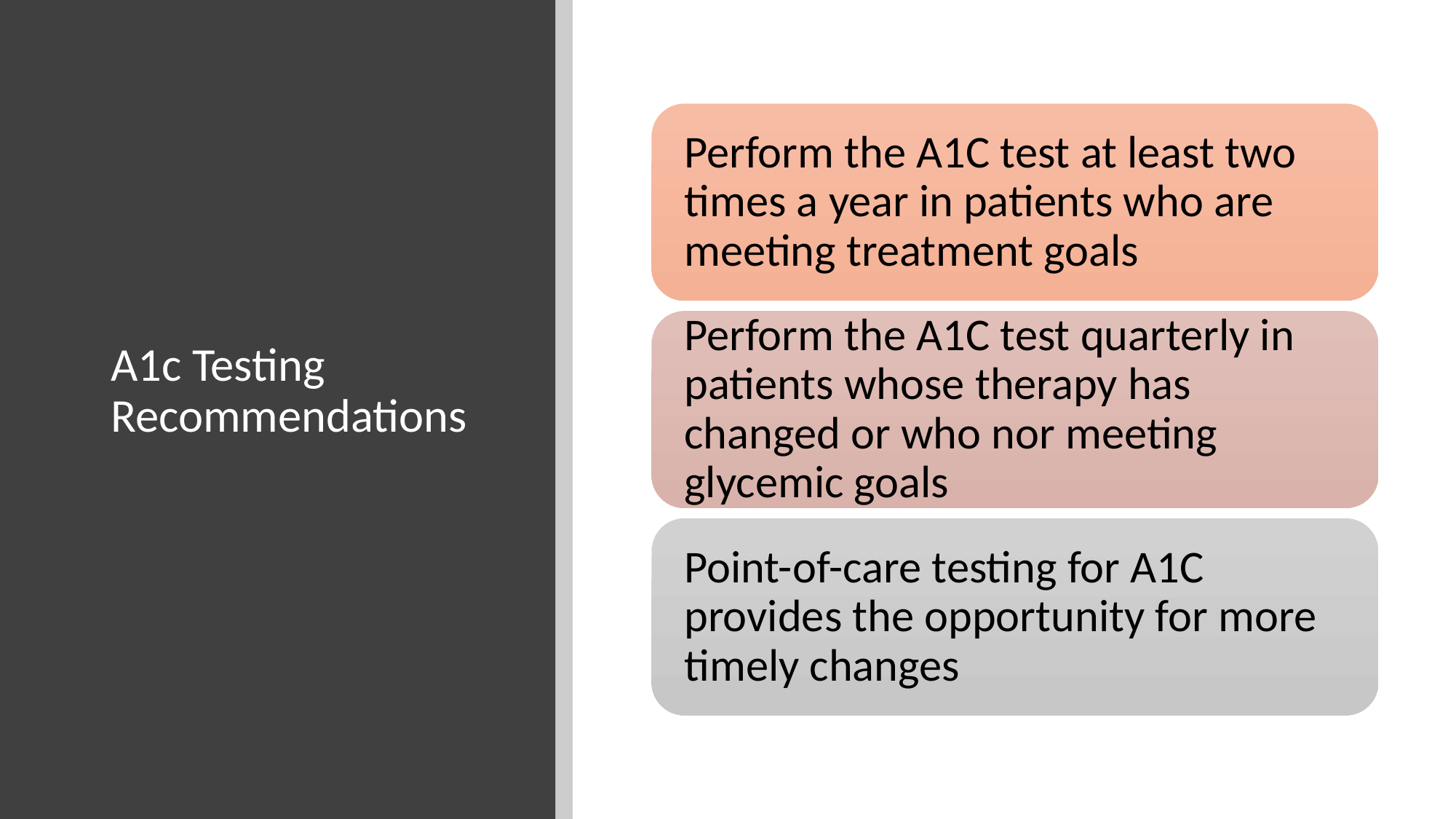

Perform the A1C test at least two times a year in patients who are meeting treatment goals
Perform the A1C test quarterly in patients whose therapy has changed or who nor meeting glycemic goals
Point-of-care testing for A1C provides the opportunity for more timely changes
# A1c Testing Recommendations